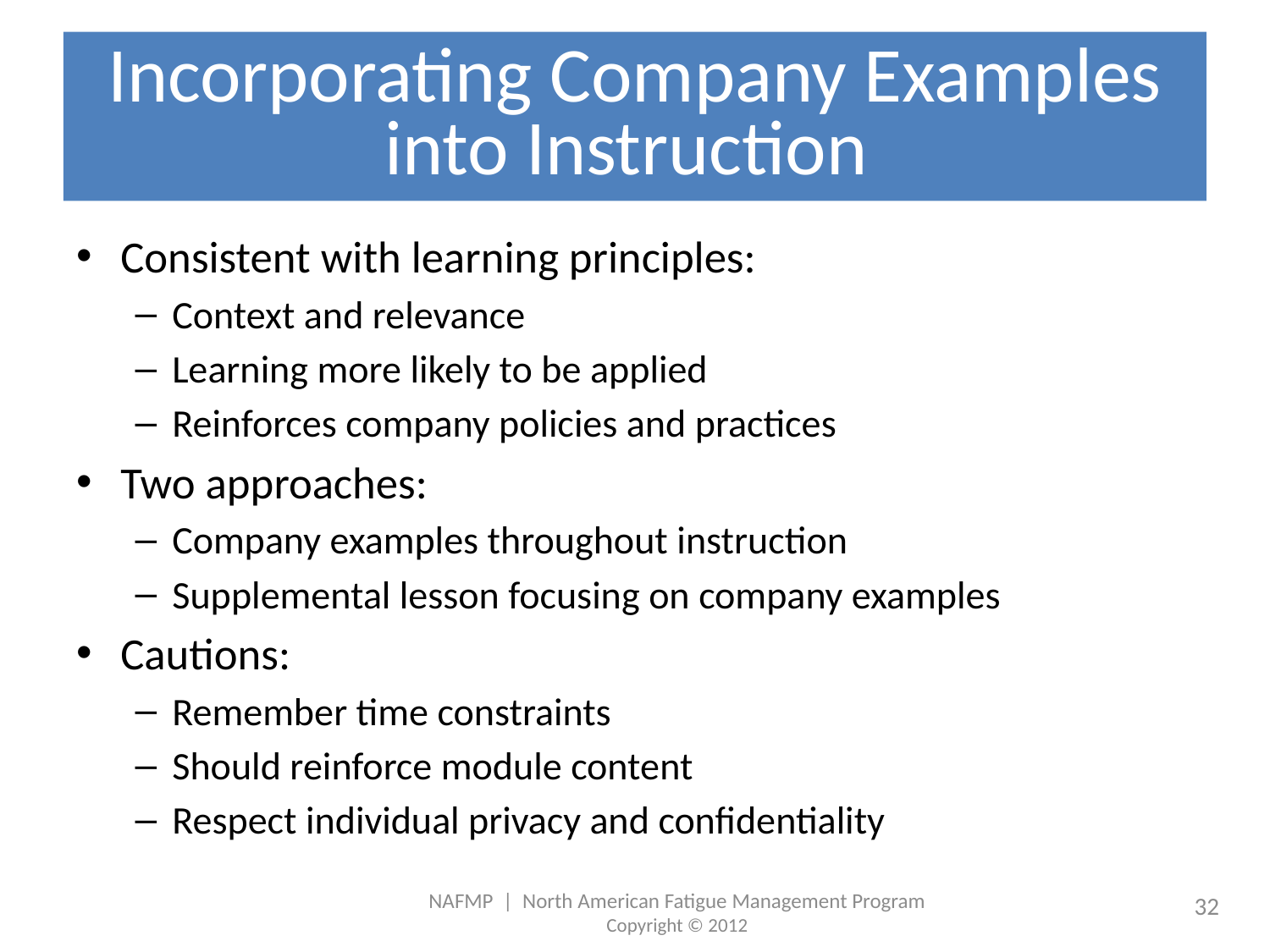

# Incorporating Company Examples into Instruction
Consistent with learning principles:
Context and relevance
Learning more likely to be applied
Reinforces company policies and practices
Two approaches:
Company examples throughout instruction
Supplemental lesson focusing on company examples
Cautions:
Remember time constraints
Should reinforce module content
Respect individual privacy and confidentiality